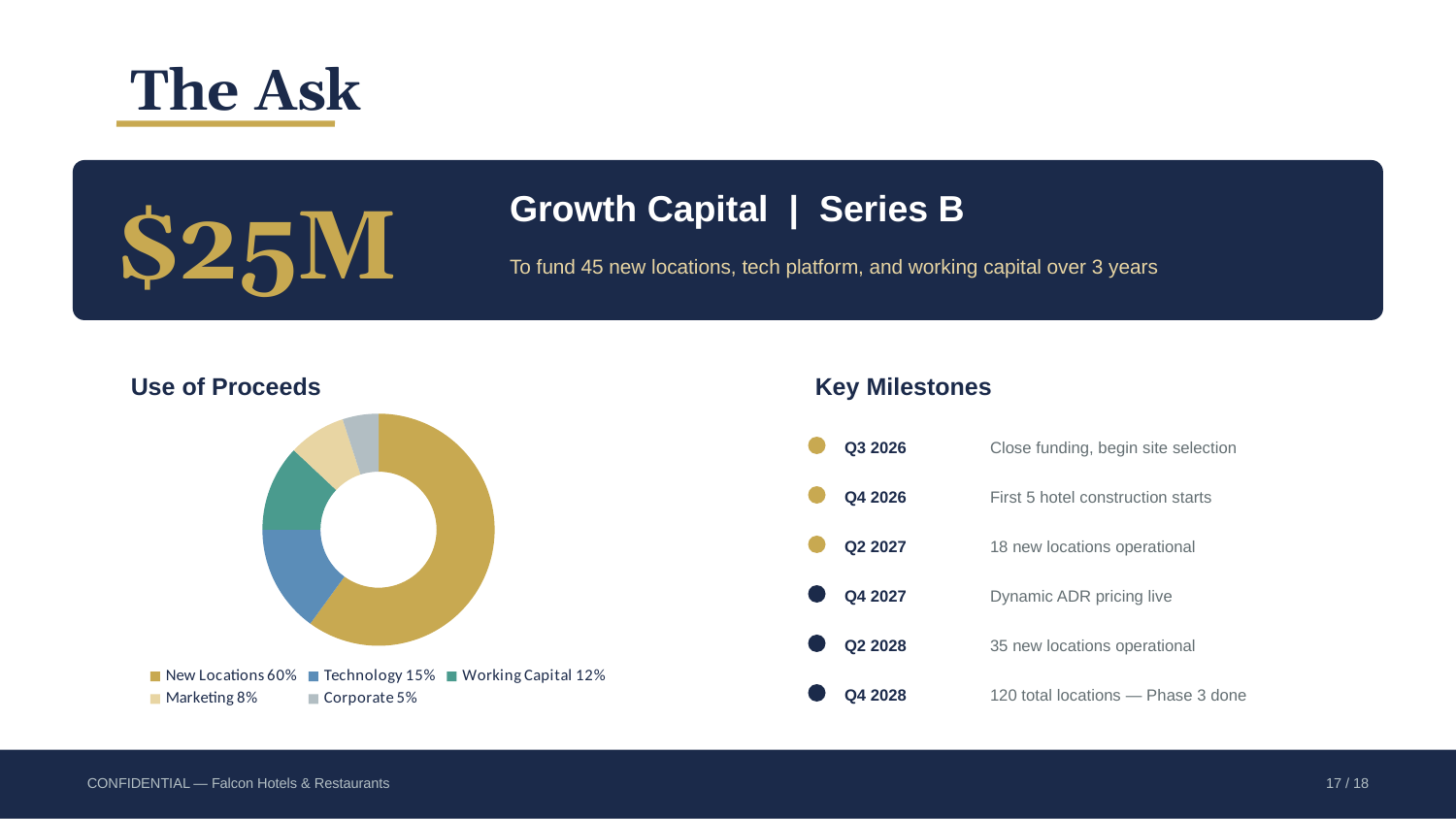

The Ask

$25M
Growth Capital  |  Series B
To fund 45 new locations, tech platform, and working capital over 3 years
Use of Proceeds
Key Milestones

### Chart

| Category | Proceeds |
|---|---|
| New Locations 60% | 60.0 |
| Technology 15% | 15.0 |
| Working Capital 12% | 12.0 |
| Marketing 8% | 8.0 |
| Corporate 5% | 5.0 |
Q3 2026
Close funding, begin site selection

Q4 2026
First 5 hotel construction starts

Q2 2027
18 new locations operational

Q4 2027
Dynamic ADR pricing live

Q2 2028
35 new locations operational

Q4 2028
120 total locations — Phase 3 done

CONFIDENTIAL — Falcon Hotels & Restaurants
17 / 18